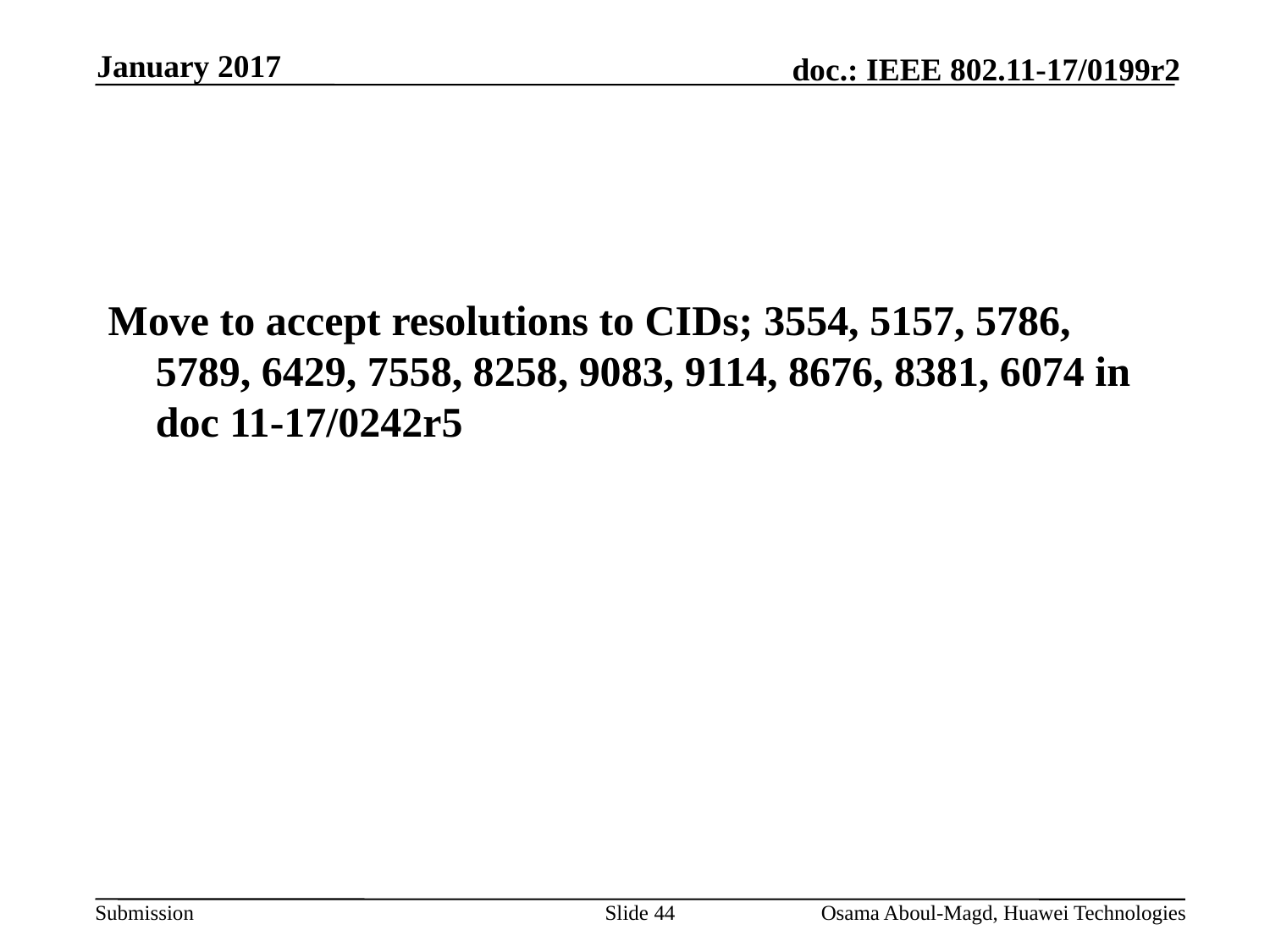

January 2017
#
Move to accept resolutions to CIDs; 3554, 5157, 5786, 5789, 6429, 7558, 8258, 9083, 9114, 8676, 8381, 6074 in doc 11-17/0242r5

Slide 44
Osama Aboul-Magd, Huawei Technologies